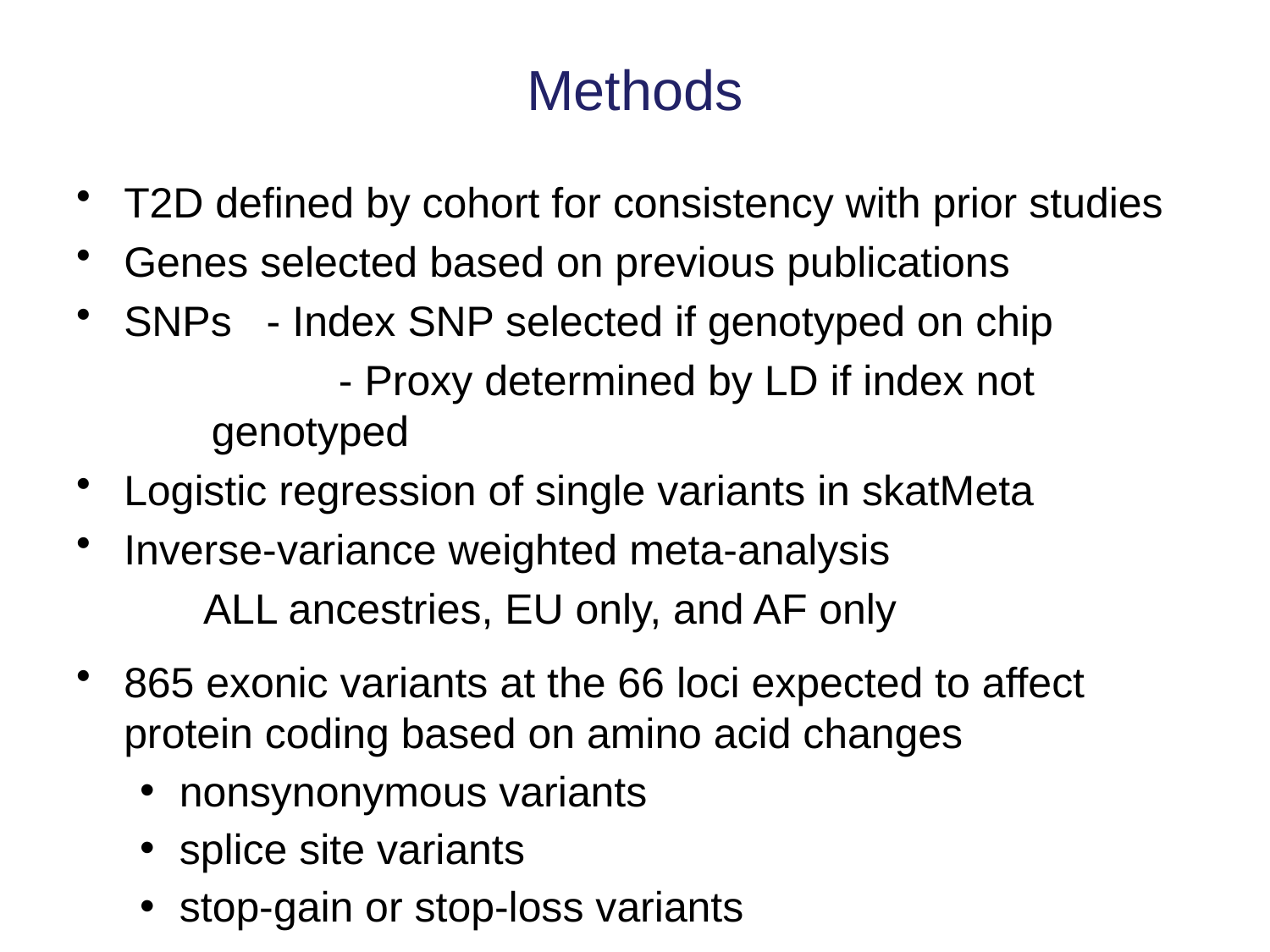

# Methods
T2D defined by cohort for consistency with prior studies
Genes selected based on previous publications
SNPs	- Index SNP selected if genotyped on chip
	- Proxy determined by LD if index not genotyped
Logistic regression of single variants in skatMeta
Inverse-variance weighted meta-analysis
	ALL ancestries, EU only, and AF only

865 exonic variants at the 66 loci expected to affect protein coding based on amino acid changes
nonsynonymous variants
splice site variants
stop-gain or stop-loss variants